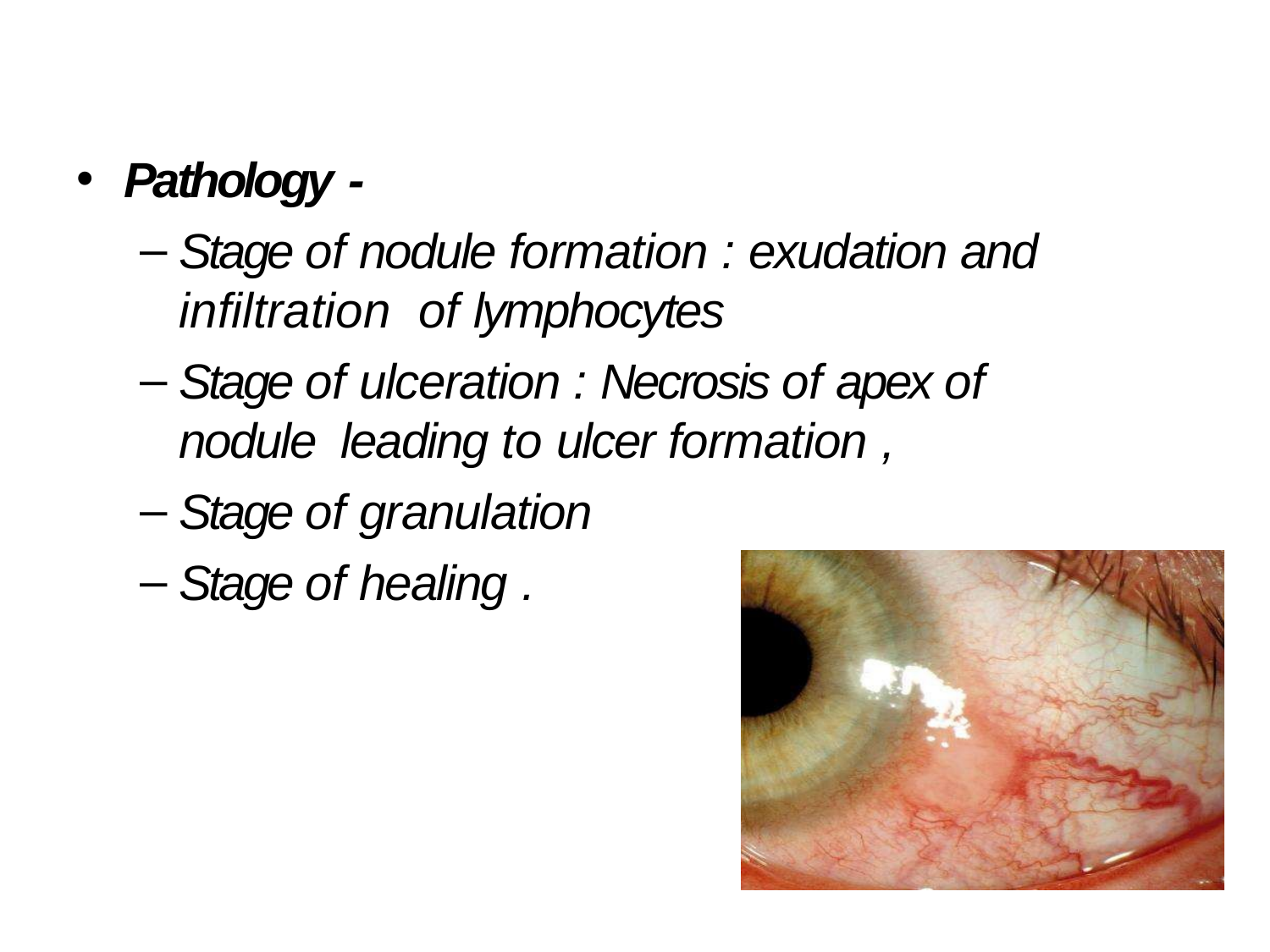

Pathology -
Stage of nodule formation : exudation and infiltration  of lymphocytes
Stage of ulceration : Necrosis of apex of nodule  leading to ulcer formation ,
Stage of granulation
Stage of healing .